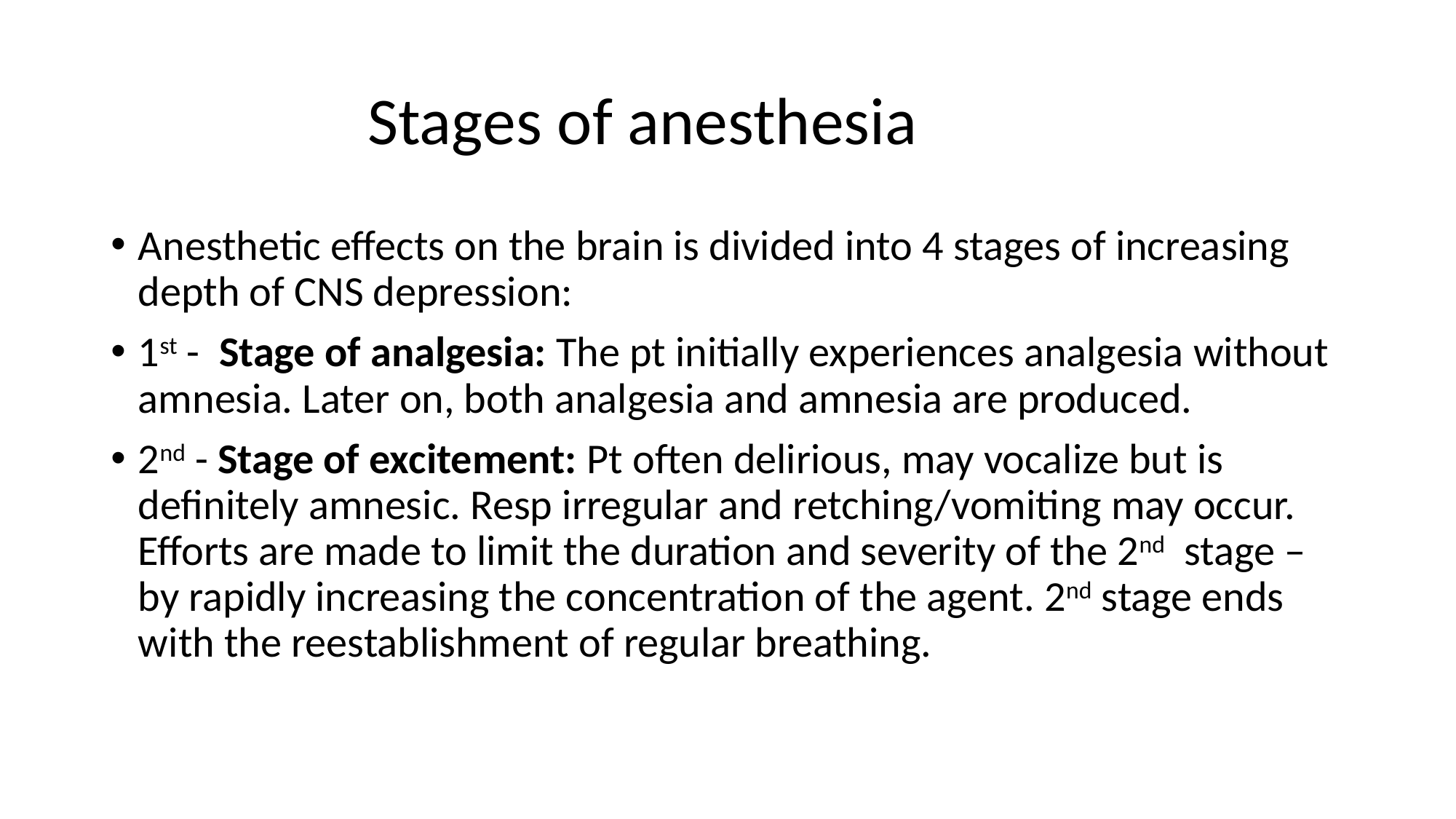

# Stages of anesthesia
Anesthetic effects on the brain is divided into 4 stages of increasing depth of CNS depression:
1st -  Stage of analgesia: The pt initially experiences analgesia without amnesia. Later on, both analgesia and amnesia are produced.
2nd - Stage of excitement: Pt often delirious, may vocalize but is definitely amnesic. Resp irregular and retching/vomiting may occur. Efforts are made to limit the duration and severity of the 2nd  stage – by rapidly increasing the concentration of the agent. 2nd stage ends with the reestablishment of regular breathing.